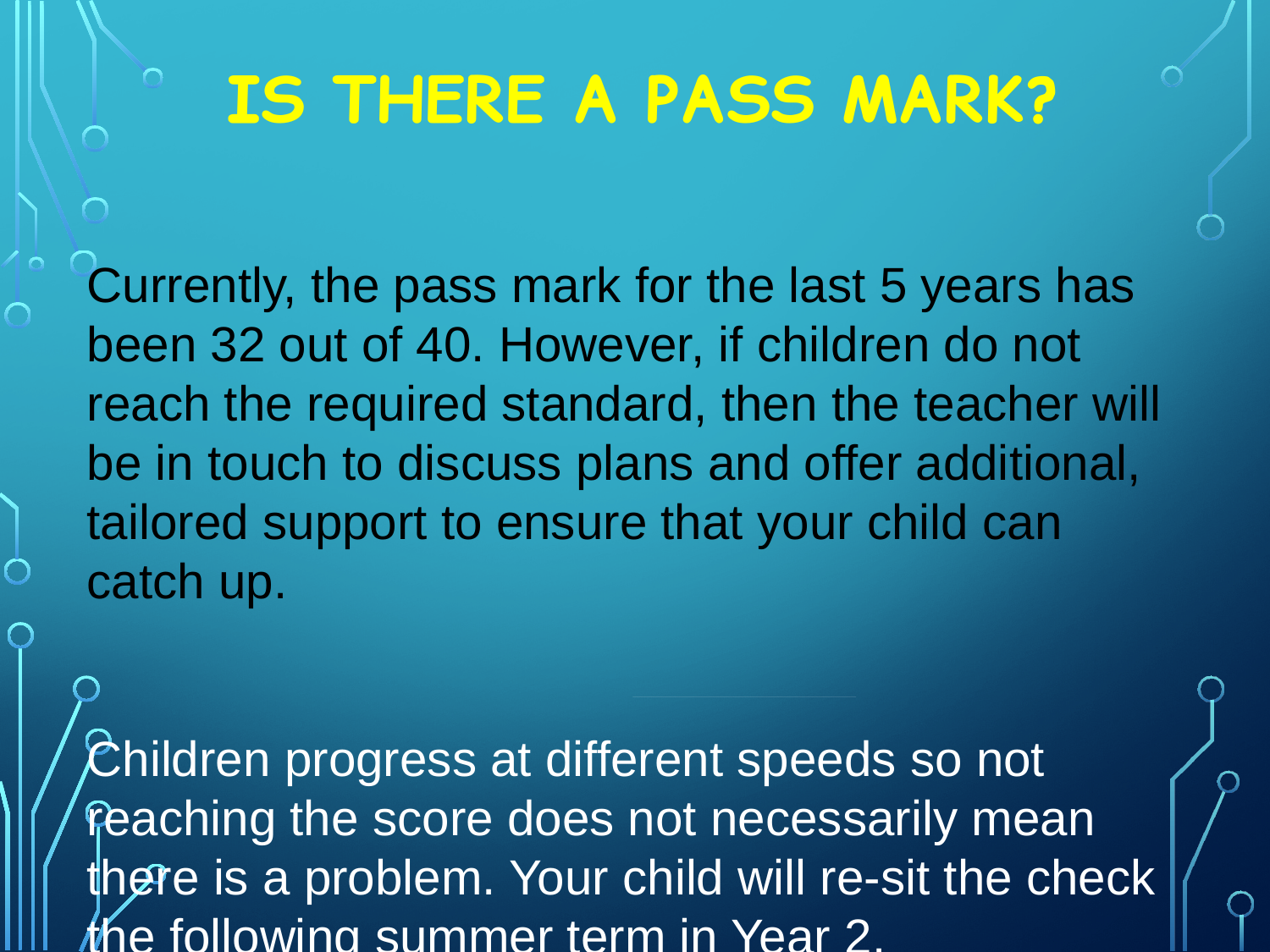

IS THERE A PASS MARK?

Currently, the pass mark for the last 5 years has been 32 out of 40. However, if children do not reach the required standard, then the teacher will be in touch to discuss plans and offer additional, tailored support to ensure that your child can catch up.

Children progress at different speeds so not reaching the score does not necessarily mean there is a problem. Your child will re-sit the check the following summer term in Year 2.